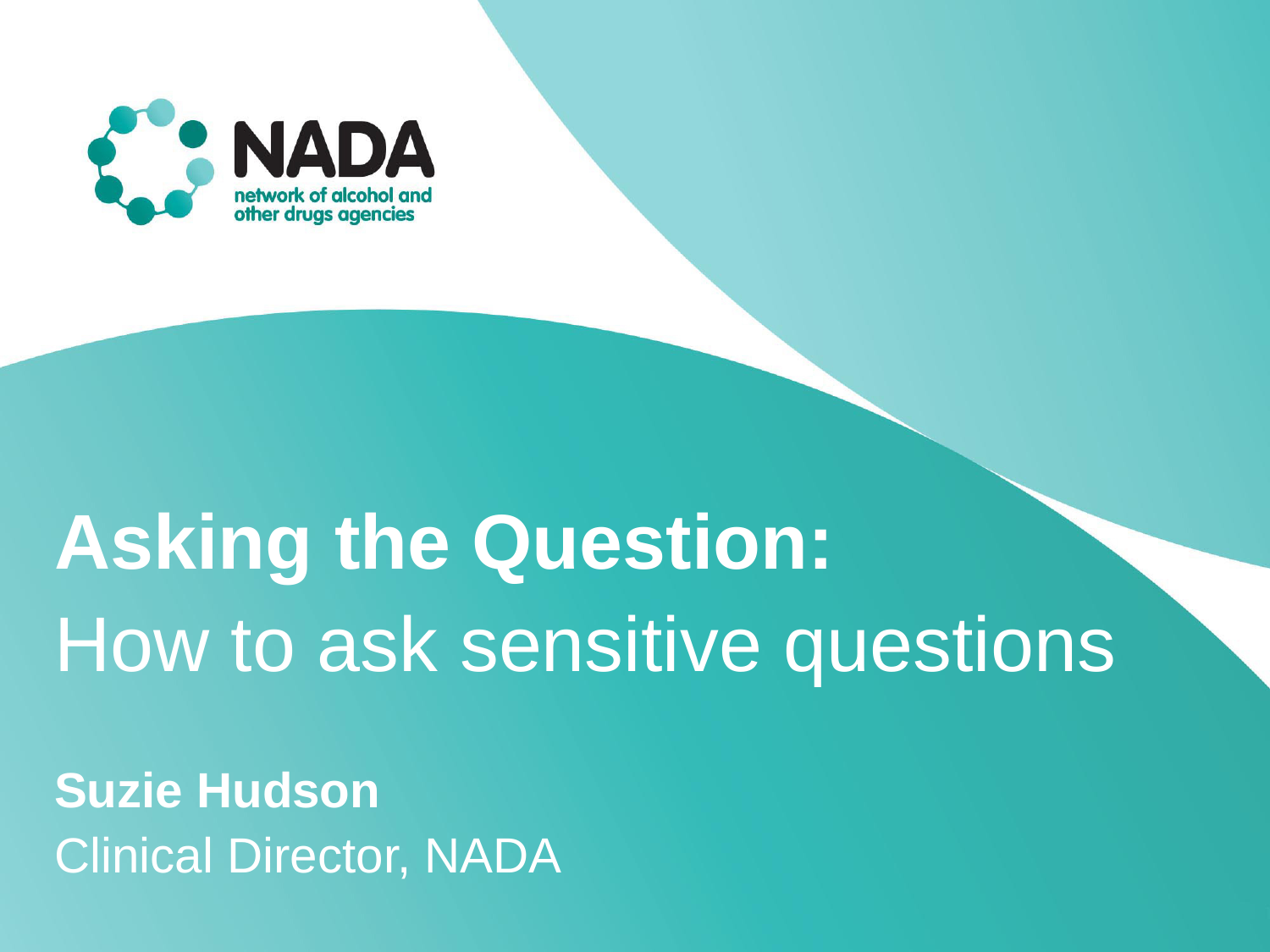

Asking the Question:             How to ask sensitive questions

Suzie Hudson
Clinical Director, NADA